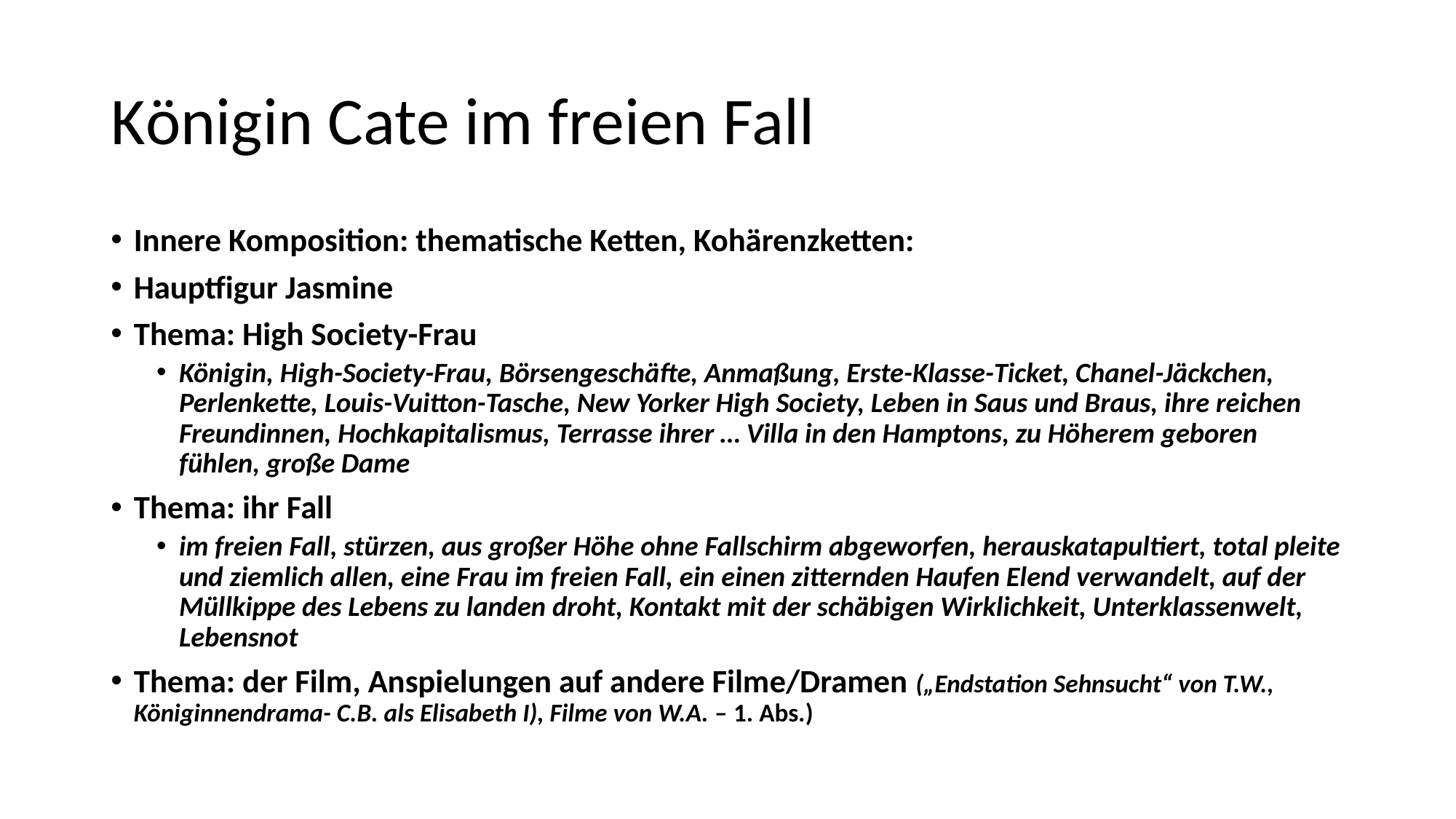

# Königin Cate im freien Fall
Innere Komposition: thematische Ketten, Kohärenzketten:
Hauptfigur Jasmine
Thema: High Society-Frau
Königin, High-Society-Frau, Börsengeschäfte, Anmaßung, Erste-Klasse-Ticket, Chanel-Jäckchen, Perlenkette, Louis-Vuitton-Tasche, New Yorker High Society, Leben in Saus und Braus, ihre reichen Freundinnen, Hochkapitalismus, Terrasse ihrer … Villa in den Hamptons, zu Höherem geboren fühlen, große Dame
Thema: ihr Fall
im freien Fall, stürzen, aus großer Höhe ohne Fallschirm abgeworfen, herauskatapultiert, total pleite und ziemlich allen, eine Frau im freien Fall, ein einen zitternden Haufen Elend verwandelt, auf der Müllkippe des Lebens zu landen droht, Kontakt mit der schäbigen Wirklichkeit, Unterklassenwelt, Lebensnot
Thema: der Film, Anspielungen auf andere Filme/Dramen („Endstation Sehnsucht“ von T.W., Königinnendrama- C.B. als Elisabeth I), Filme von W.A. – 1. Abs.)